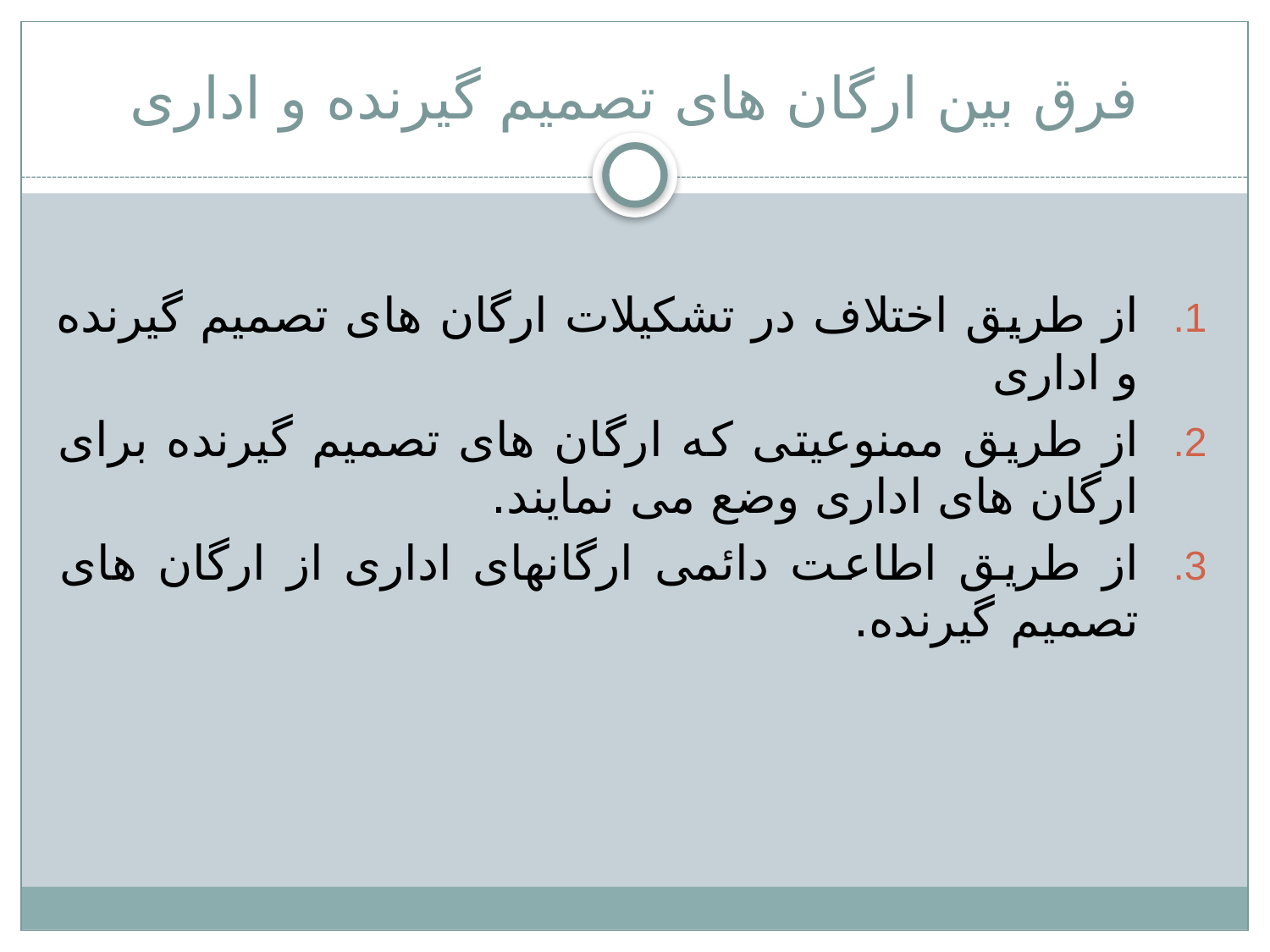

# فرق بین ارگان های تصمیم گیرنده و اداری

از طریق اختلاف در تشکیلات ارگان های تصمیم گیرنده و اداری
از طریق ممنوعیتی که ارگان های تصمیم گیرنده برای ارگان های اداری وضع می نمایند.
از طریق اطاعت دائمی ارگانهای اداری از ارگان های تصمیم گیرنده.